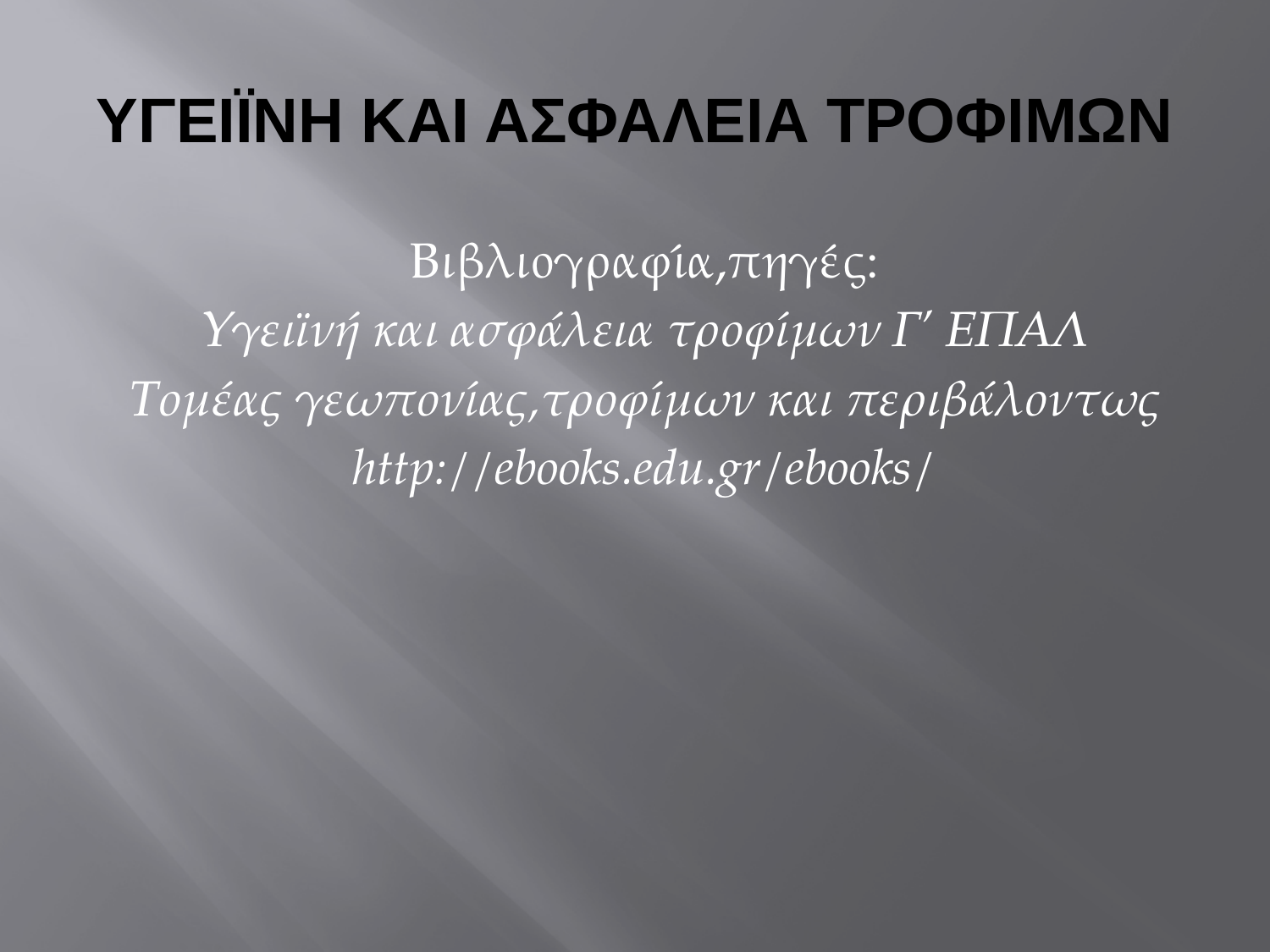

# ΥΓΕΙΪΝΗ ΚΑΙ ΑΣΦΑΛΕΙΑ ΤΡΟΦΙΜΩΝ
Βιβλιογραφία,πηγές:
Υγειϊνή και ασφάλεια τροφίμων Γ’ ΕΠΑΛ
Τομέας γεωπονίας,τροφίμων και περιβάλοντως
http://ebooks.edu.gr/ebooks/